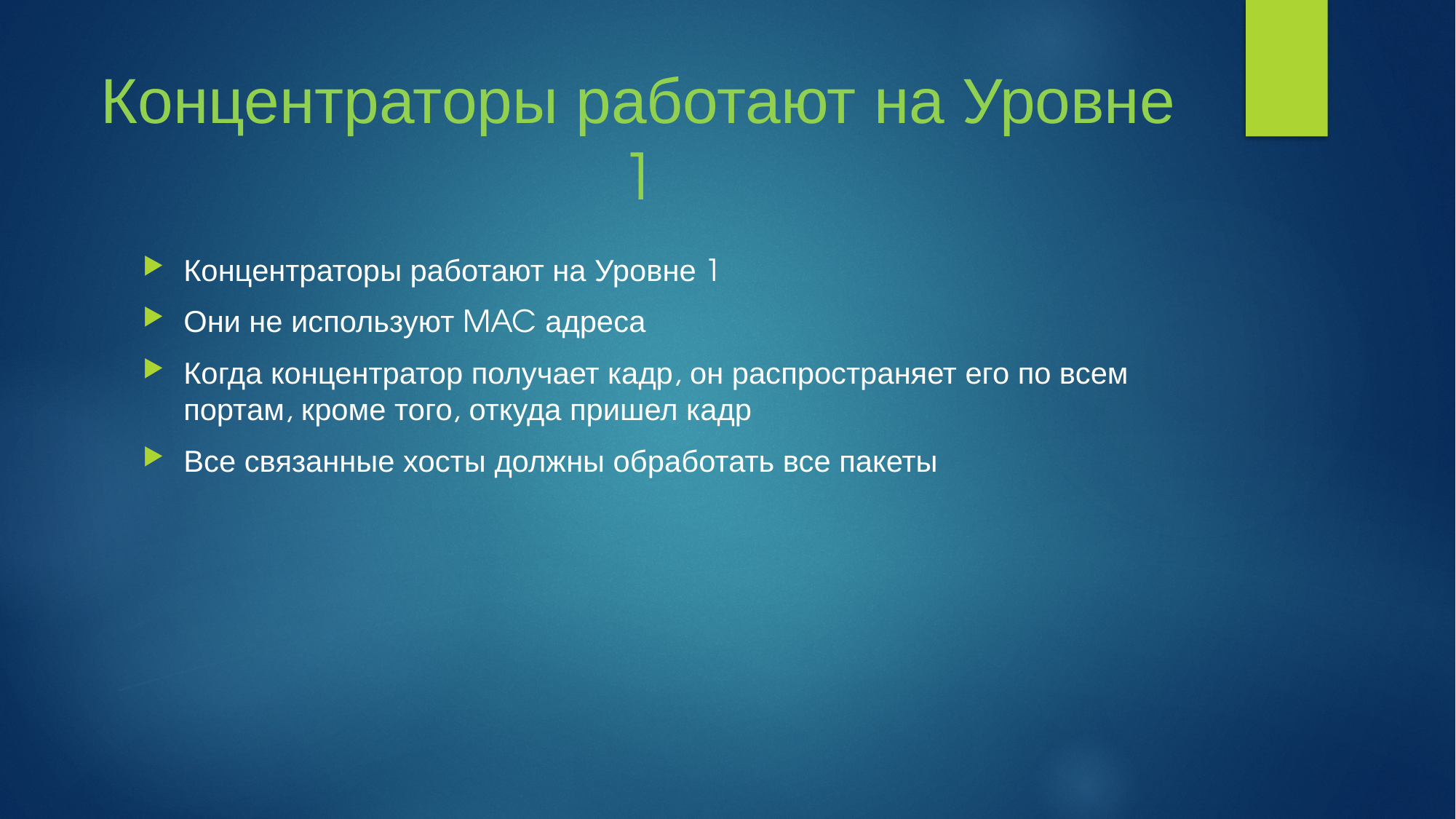

# Концентраторы работают на Уровне 1
Концентраторы работают на Уровне 1
Они не используют MAC адреса
Когда концентратор получает кадр, он распространяет его по всем портам, кроме того, откуда пришел кадр
Все связанные хосты должны обработать все пакеты